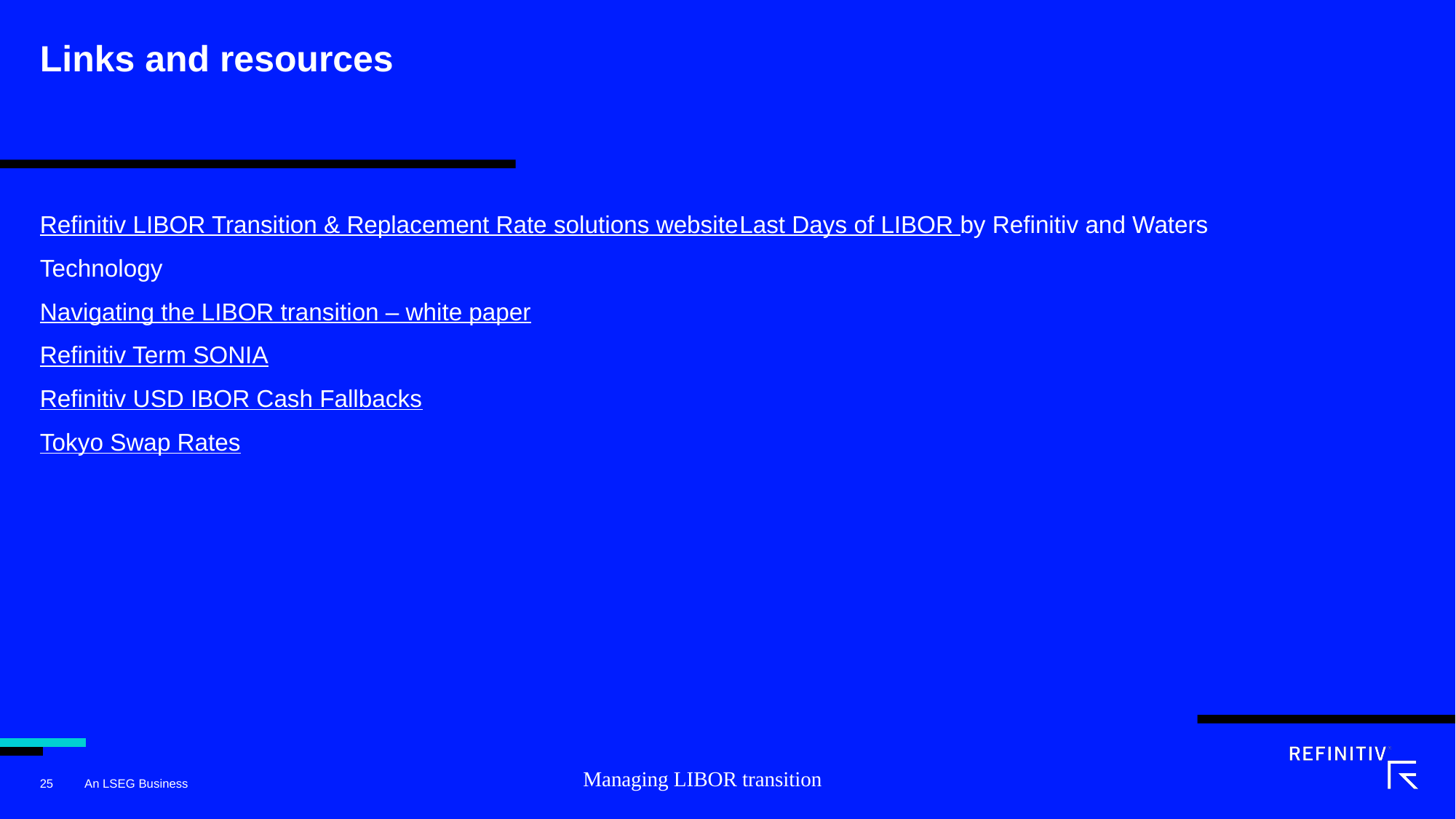

# Links and resources
Refinitiv LIBOR Transition & Replacement Rate solutions website
Last Days of LIBOR by Refinitiv and Waters Technology
Navigating the LIBOR transition – white paper
Refinitiv Term SONIA
Refinitiv USD IBOR Cash Fallbacks
Tokyo Swap Rates
Managing LIBOR transition